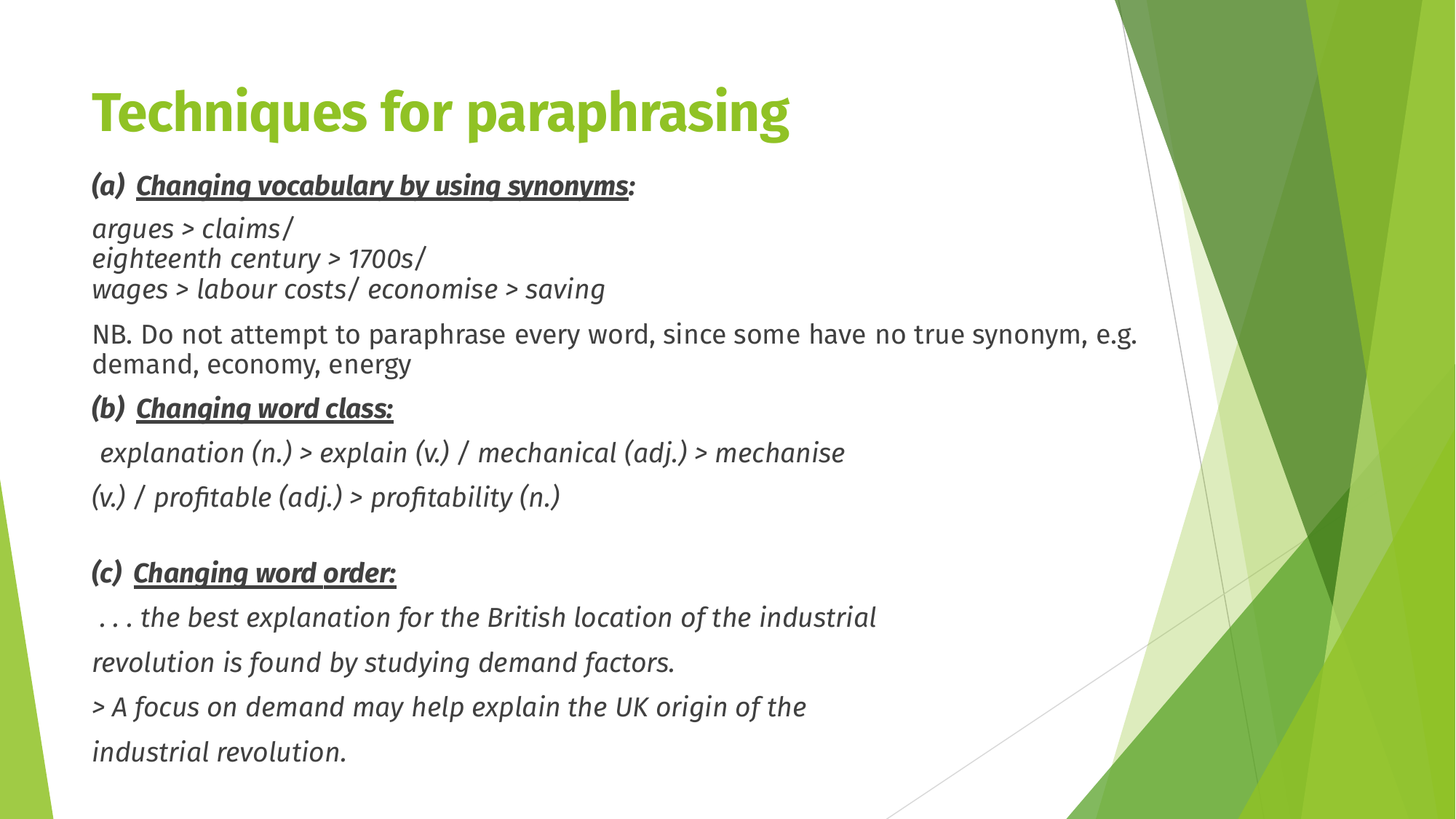

# Techniques for paraphrasing
Changing vocabulary by using synonyms:
argues > claims/
eighteenth century > 1700s/
wages > labour costs/ economise > saving
NB. Do not attempt to paraphrase every word, since some have no true synonym, e.g.  demand, economy, energy
Changing word class:
explanation (n.) > explain (v.) / mechanical (adj.) > mechanise
(v.) / profitable (adj.) > profitability (n.)

Changing word order:
. . . the best explanation for the British location of the industrial
revolution is found by studying demand factors.
> A focus on demand may help explain the UK origin of the
industrial revolution.